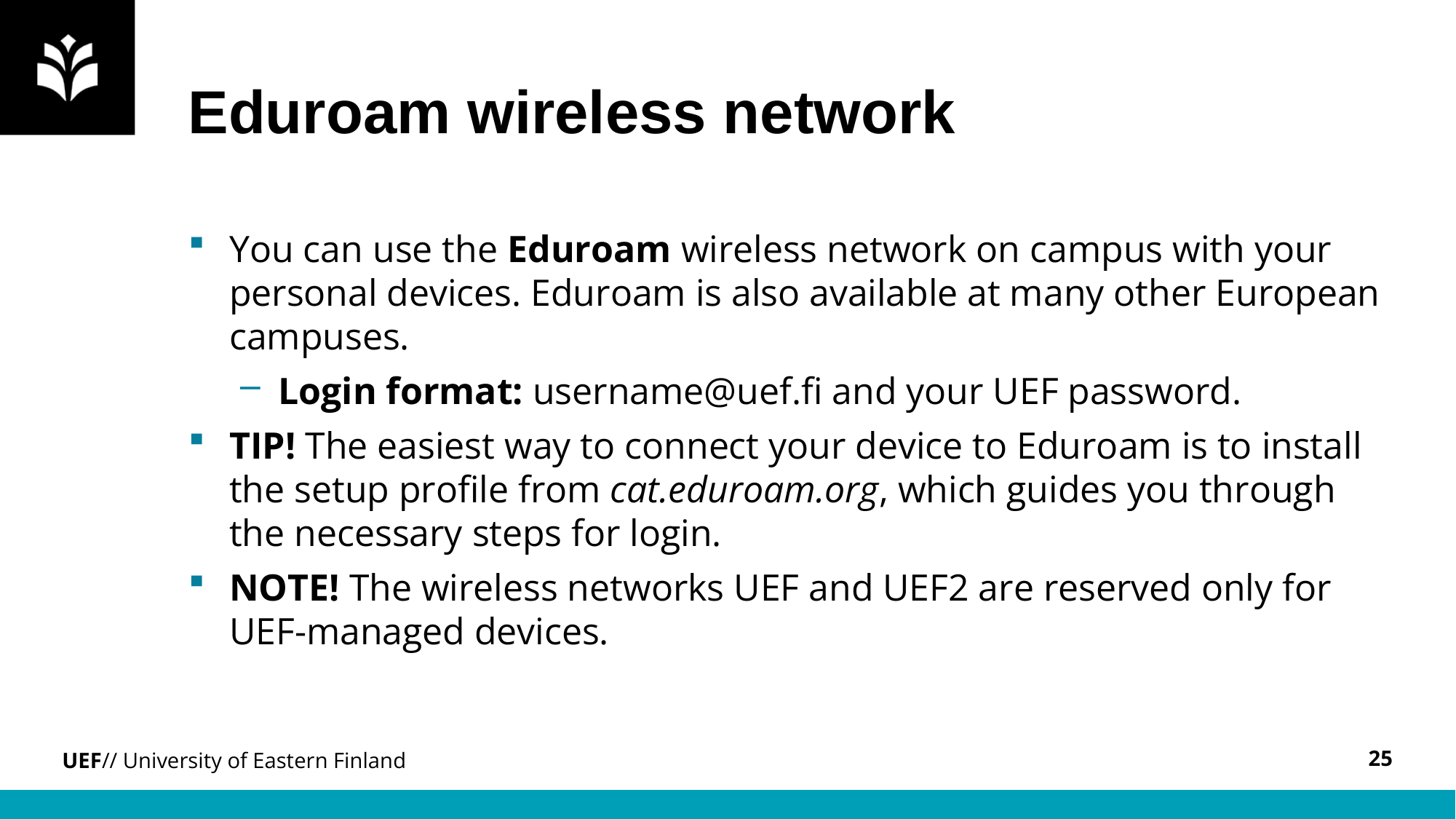

# Eduroam wireless network
You can use the Eduroam wireless network on campus with your personal devices. Eduroam is also available at many other European campuses.
Login format: username@uef.fi and your UEF password.
TIP! The easiest way to connect your device to Eduroam is to install the setup profile from cat.eduroam.org, which guides you through the necessary steps for login.
NOTE! The wireless networks UEF and UEF2 are reserved only for UEF-managed devices.
25